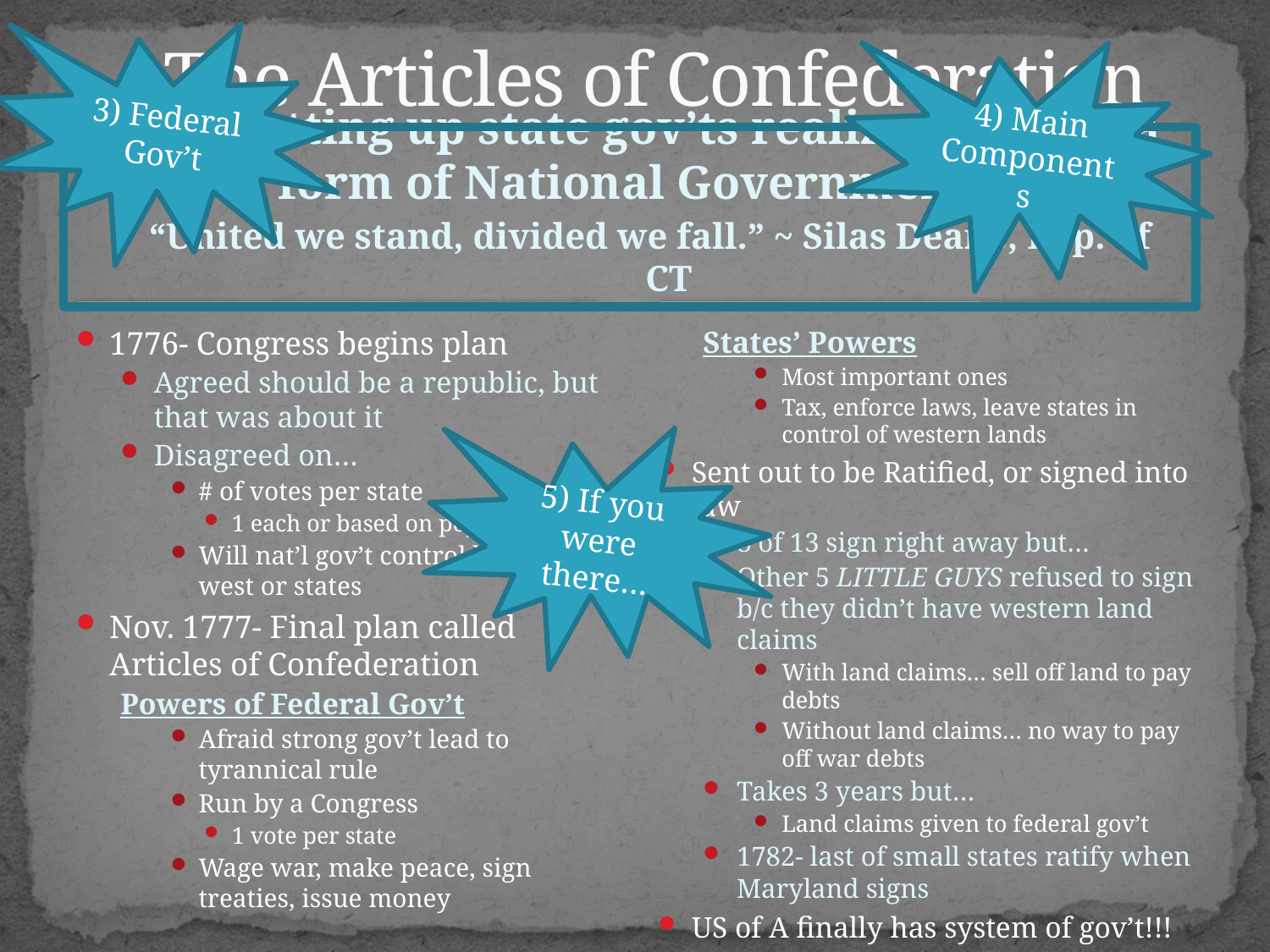

# The Articles of Confederation
3) Federal Gov’t
4) Main Components
While setting up state gov’ts realized needed a form of National Government
“United we stand, divided we fall.” ~ Silas Deane, Rep. of CT

1776- Congress begins plan
Agreed should be a republic, but that was about it
Disagreed on…
# of votes per state
1 each or based on population
Will nat’l gov’t control lands in west or states
Nov. 1777- Final plan called Articles of Confederation
Powers of Federal Gov’t
Afraid strong gov’t lead to tyrannical rule
Run by a Congress
1 vote per state
Wage war, make peace, sign treaties, issue money
States’ Powers
Most important ones
Tax, enforce laws, leave states in control of western lands
Sent out to be Ratified, or signed into law
8 of 13 sign right away but…
Other 5 LITTLE GUYS refused to sign b/c they didn’t have western land claims
With land claims… sell off land to pay debts
Without land claims… no way to pay off war debts
Takes 3 years but…
Land claims given to federal gov’t
1782- last of small states ratify when Maryland signs
US of A finally has system of gov’t!!!

5) If you were there…